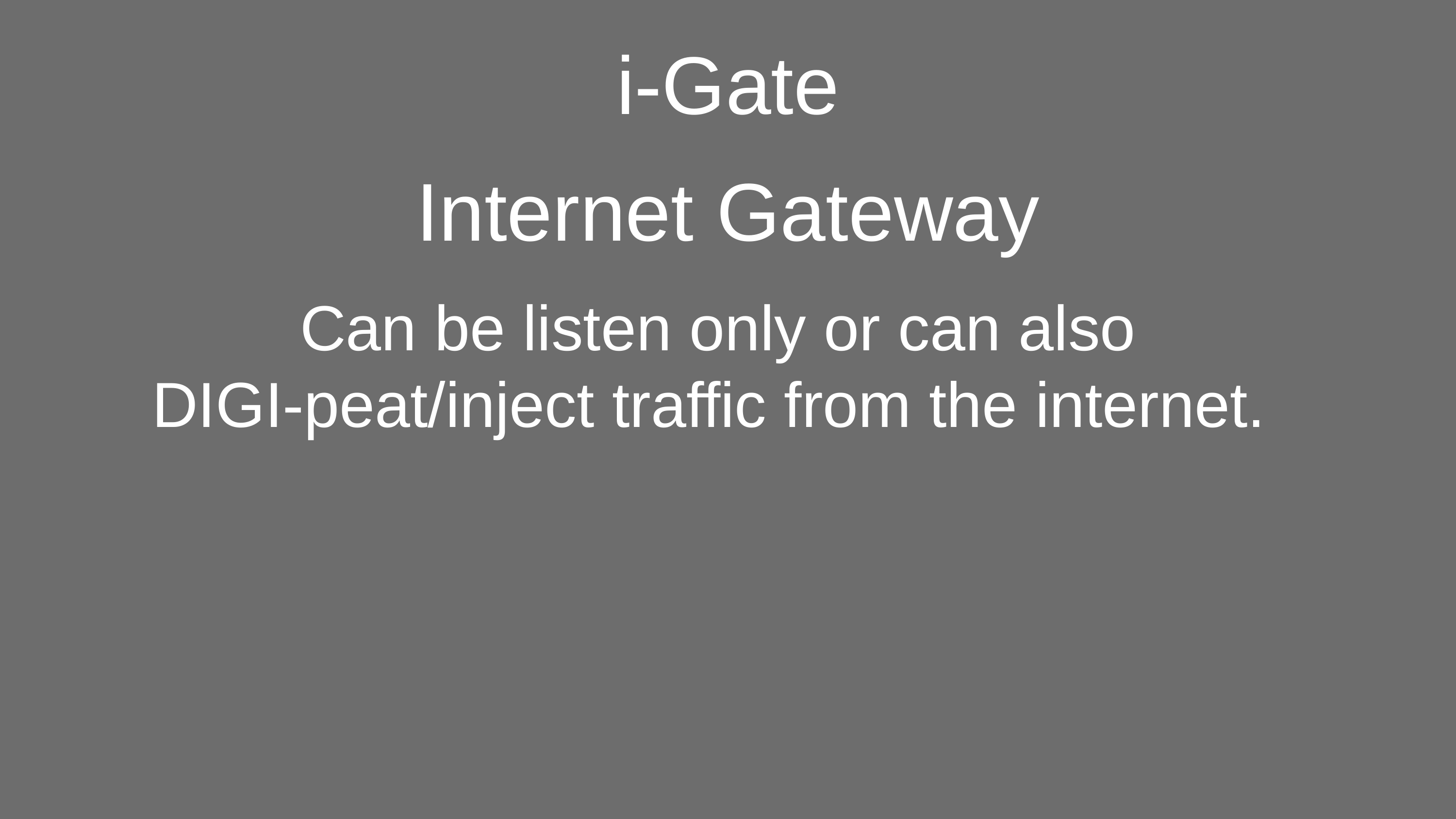

i-Gate
Internet Gateway
Can be listen only or can also DIGI-peat/inject traffic from the internet.